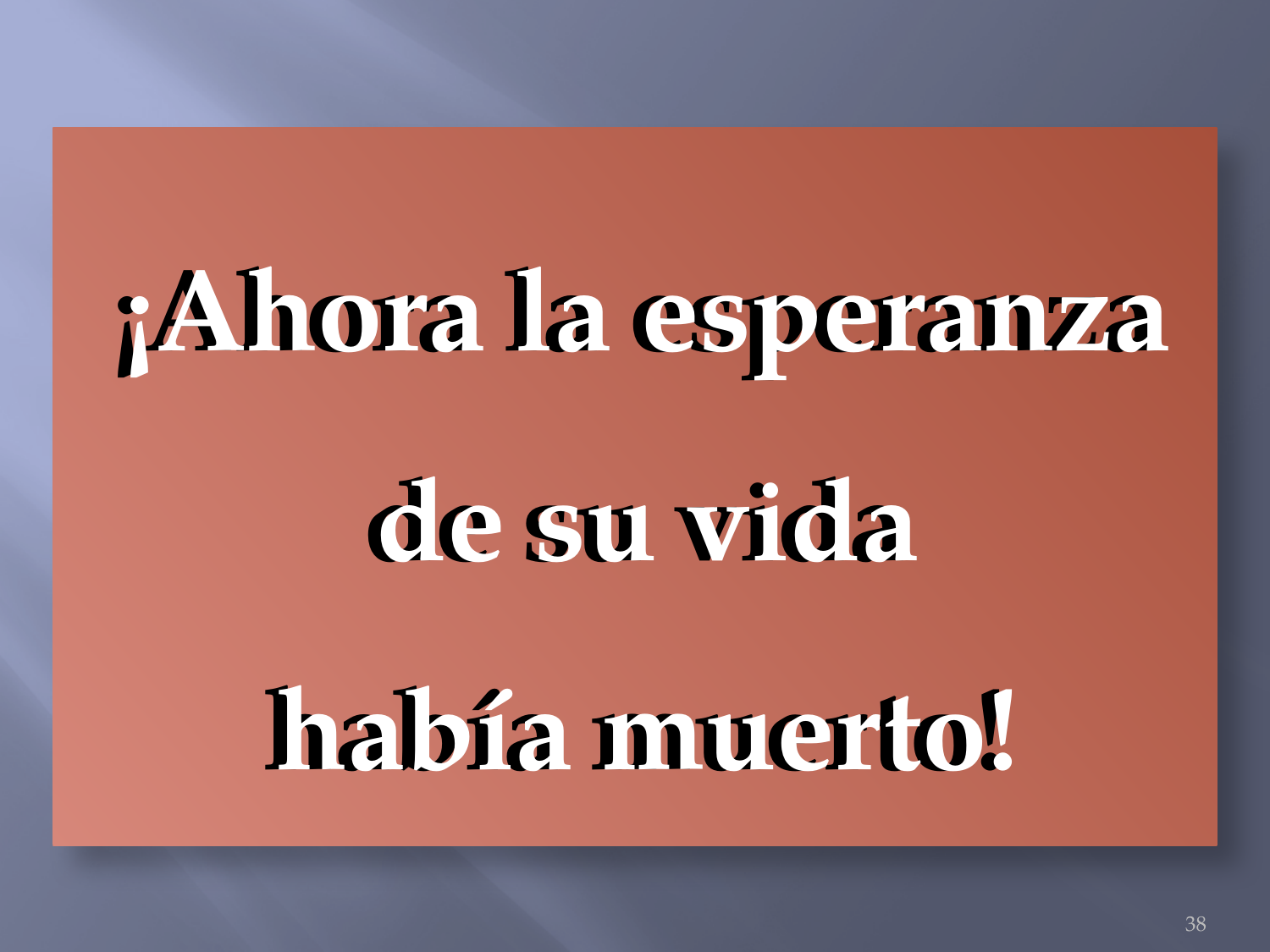

¡Ahora la esperanza
de su vida
había muerto!
¡Ahora la esperanza
de su vida
había muerto!
38